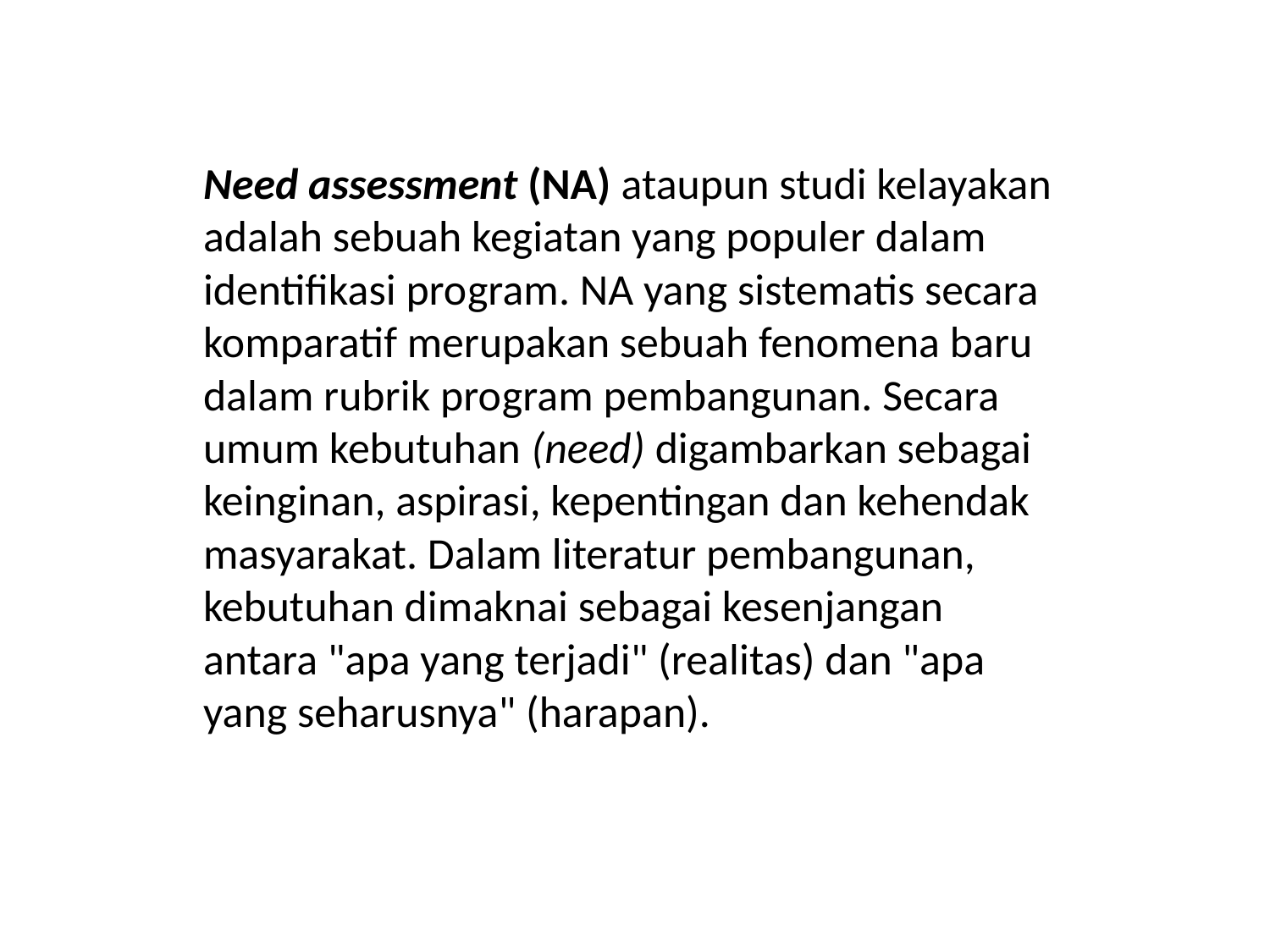

Need assessment (NA) ataupun studi kelayakan adalah sebuah kegiatan yang populer dalam identifikasi program. NA yang sistematis secara komparatif merupakan sebuah fenomena baru dalam rubrik program pembangunan. Secara umum kebutuhan (need) digambarkan sebagai keinginan, aspirasi, kepentingan dan kehendak masyarakat. Dalam literatur pembangunan, kebutuhan dimaknai sebagai kesenjangan antara "apa yang terjadi" (realitas) dan "apa yang seharusnya" (harapan).